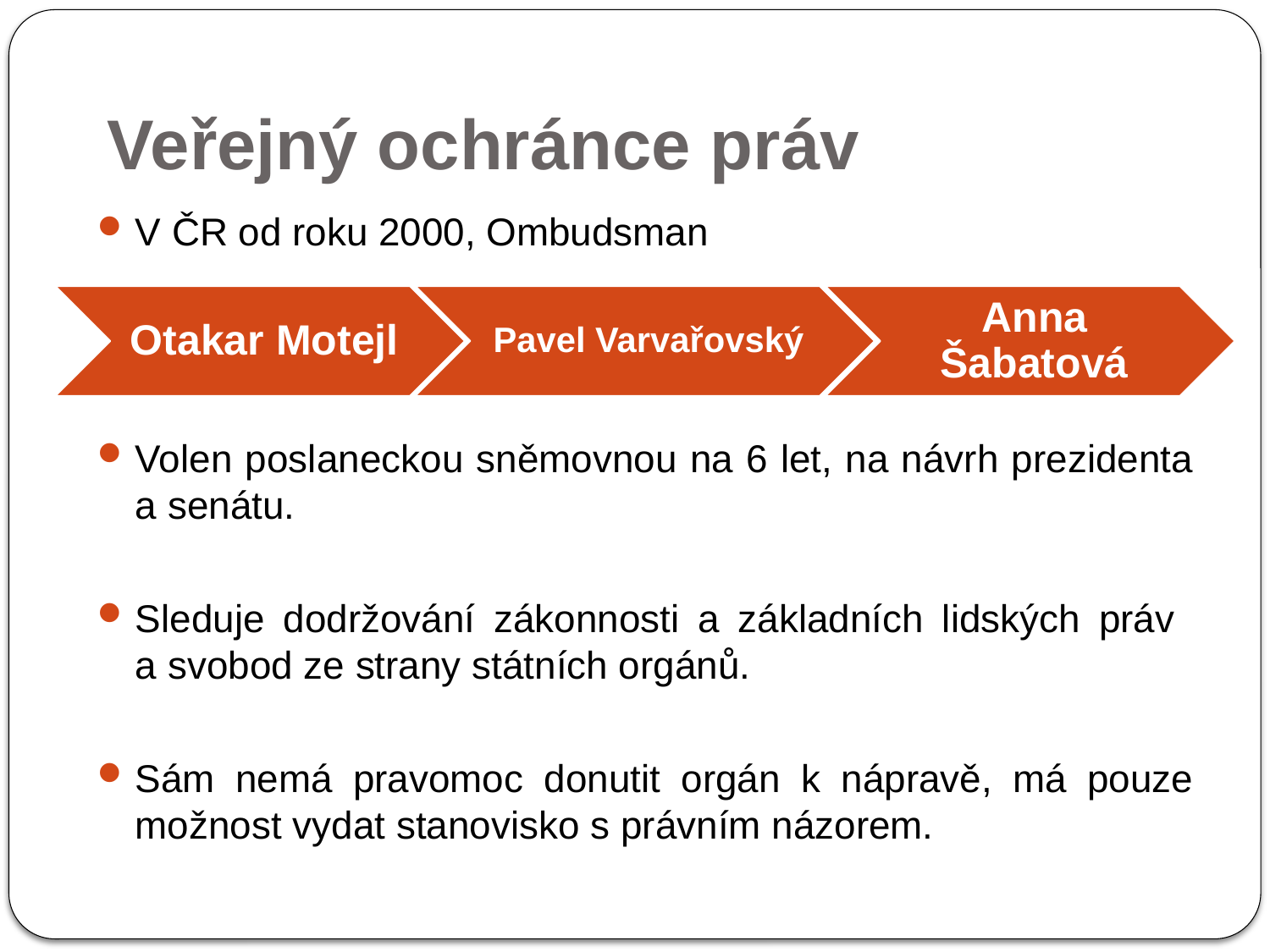

# Veřejný ochránce práv
V ČR od roku 2000, Ombudsman

Volen poslaneckou sněmovnou na 6 let, na návrh prezidenta a senátu.

Sleduje dodržování zákonnosti a základních lidských práv
a svobod ze strany státních orgánů.

Sám nemá pravomoc donutit orgán k nápravě, má pouze možnost vydat stanovisko s právním názorem.
Otakar Motejl
Pavel Varvařovský
Anna Šabatová